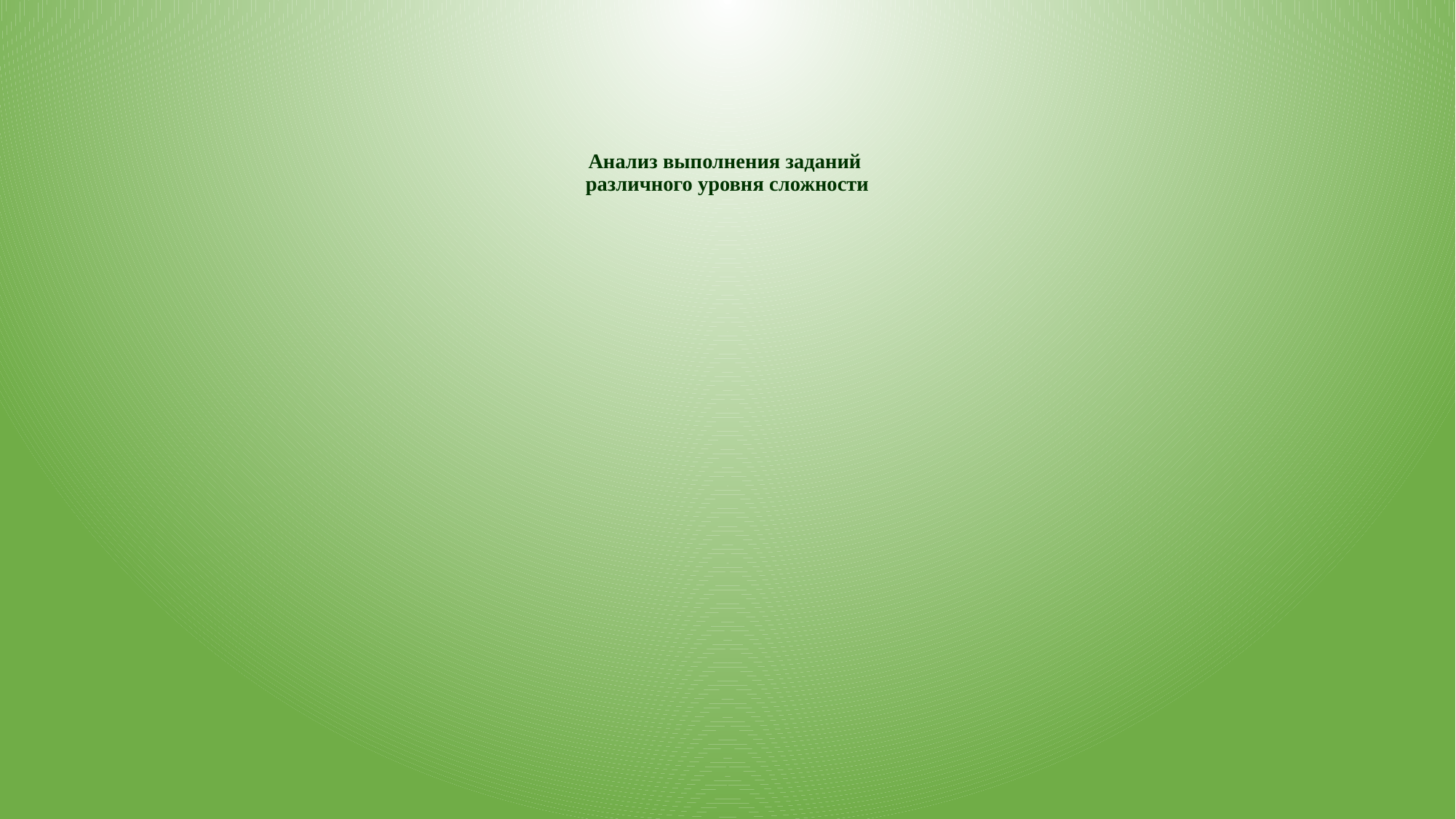

# Анализ выполнения заданий различного уровня сложности